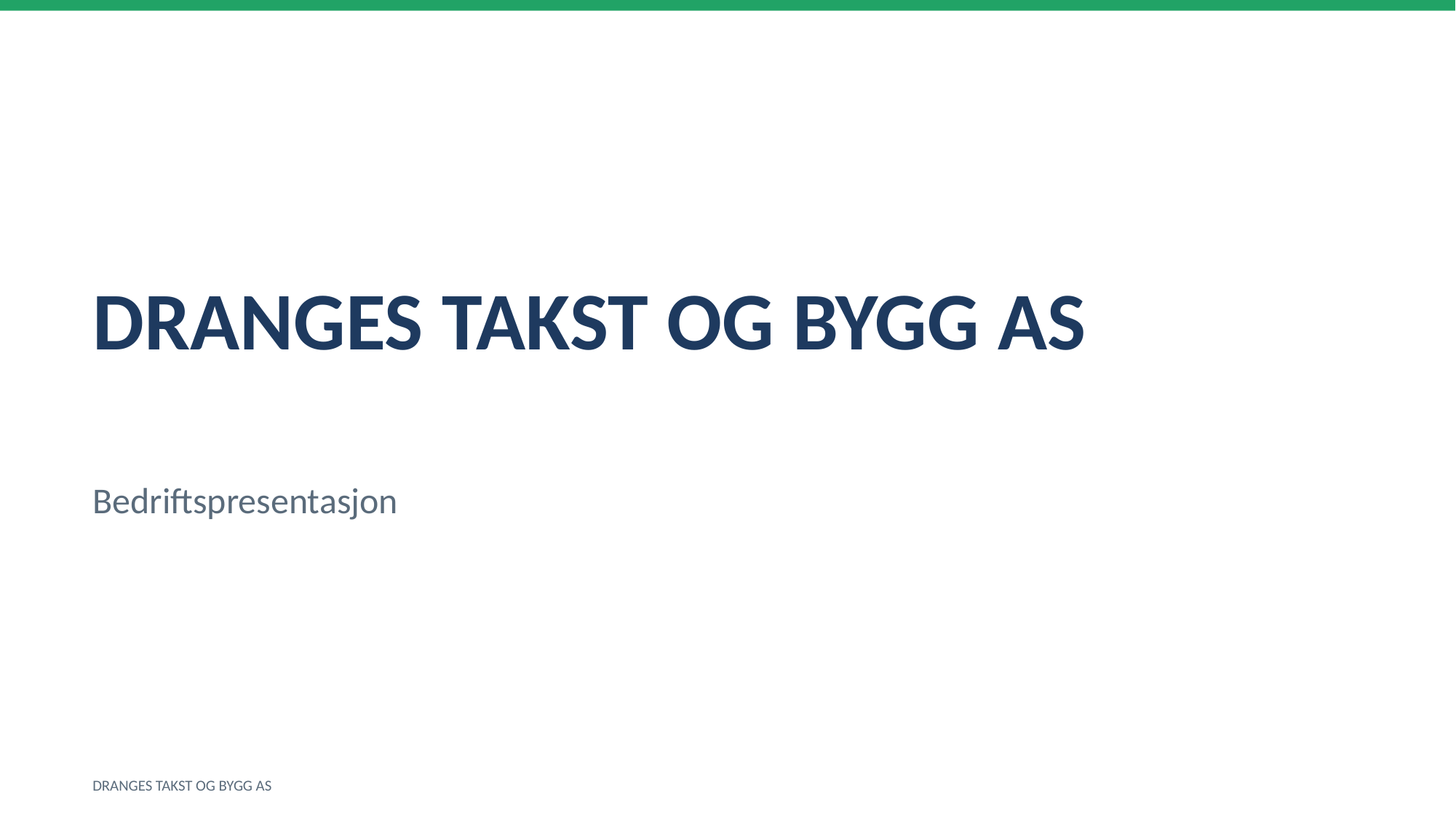

DRANGES TAKST OG BYGG AS
Bedriftspresentasjon
DRANGES TAKST OG BYGG AS